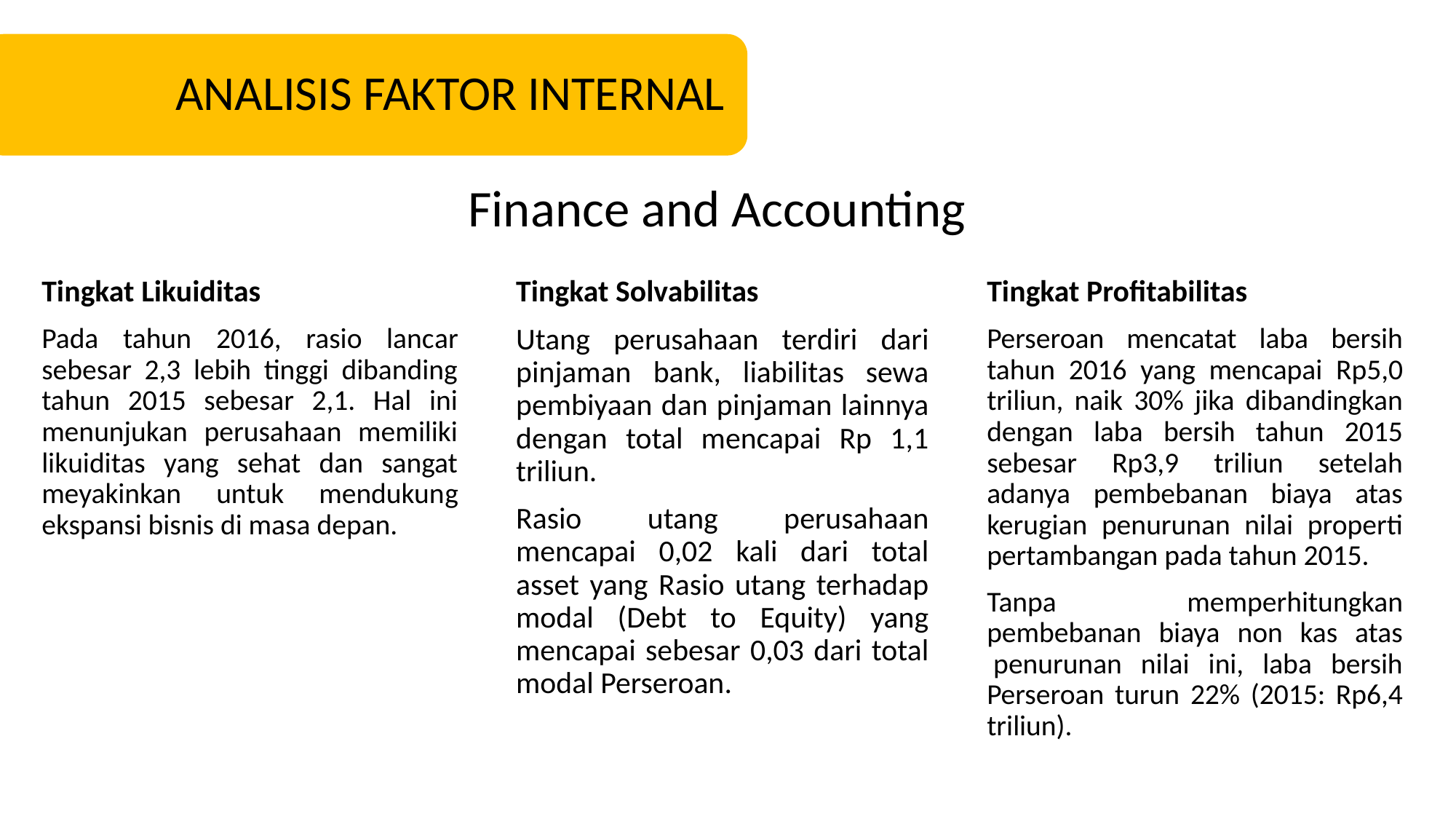

ANALISIS FAKTOR INTERNAL

# Finance and Accounting
Tingkat Likuiditas
Pada tahun 2016, rasio lancar sebesar 2,3 lebih tinggi dibanding tahun 2015 sebesar 2,1. Hal ini menunjukan perusahaan memiliki likuiditas yang sehat dan sangat meyakinkan untuk mendukung ekspansi bisnis di masa depan.
Tingkat Solvabilitas
Utang perusahaan terdiri dari pinjaman bank, liabilitas sewa pembiyaan dan pinjaman lainnya dengan total mencapai Rp 1,1 triliun.
Rasio utang perusahaan mencapai 0,02 kali dari total asset yang Rasio utang terhadap modal (Debt to Equity) yang mencapai sebesar 0,03 dari total modal Perseroan.

Tingkat Profitabilitas
Perseroan mencatat laba bersih tahun 2016 yang mencapai Rp5,0 triliun, naik 30% jika dibandingkan dengan laba bersih tahun 2015 sebesar Rp3,9 triliun setelah adanya pembebanan biaya atas kerugian penurunan nilai properti pertambangan pada tahun 2015.
Tanpa memperhitungkan pembebanan biaya non kas atas  penurunan nilai ini, laba bersih Perseroan turun 22% (2015: Rp6,4 triliun).